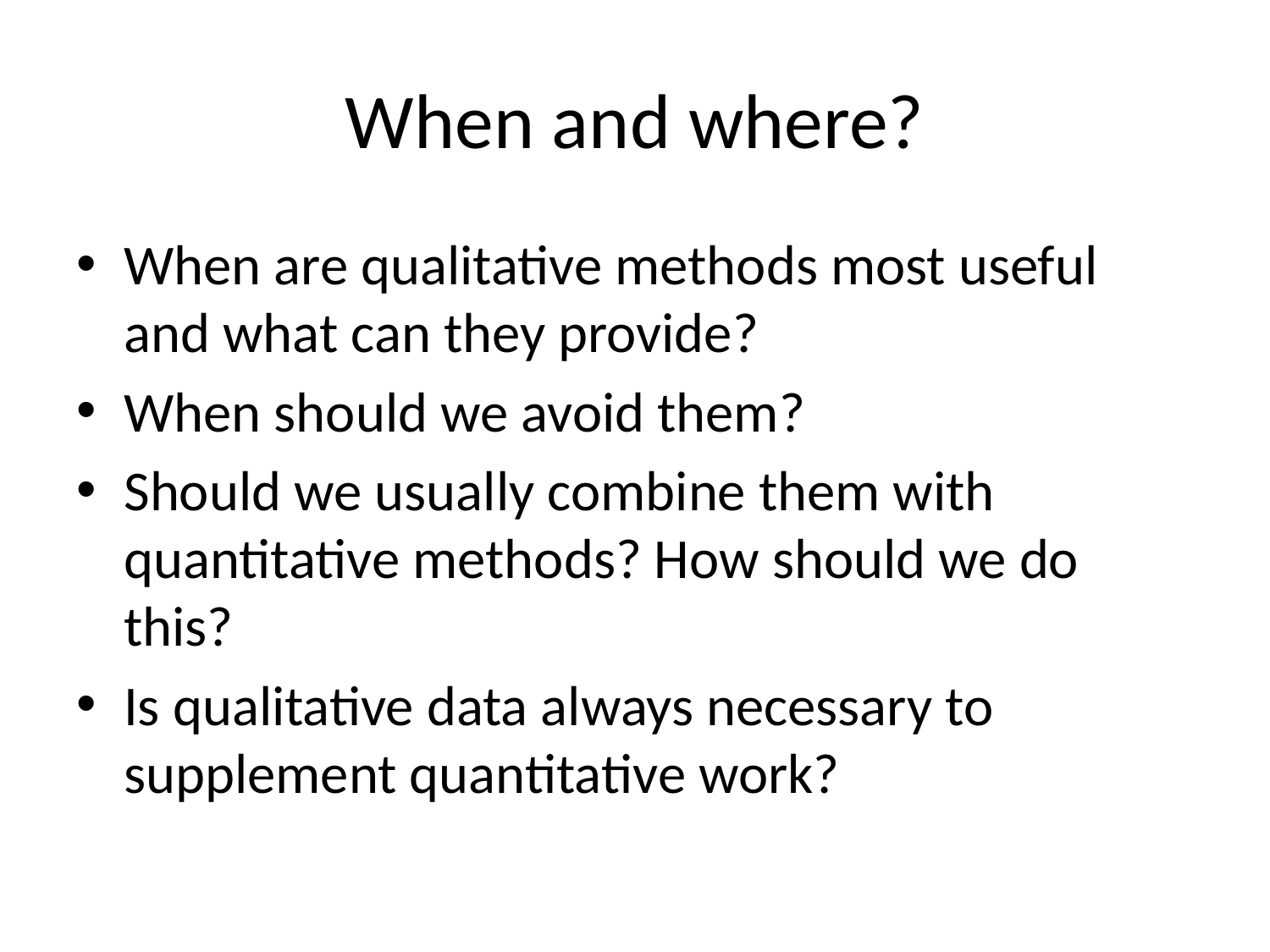

# When and where?
When are qualitative methods most useful and what can they provide?
When should we avoid them?
Should we usually combine them with quantitative methods? How should we do this?
Is qualitative data always necessary to supplement quantitative work?